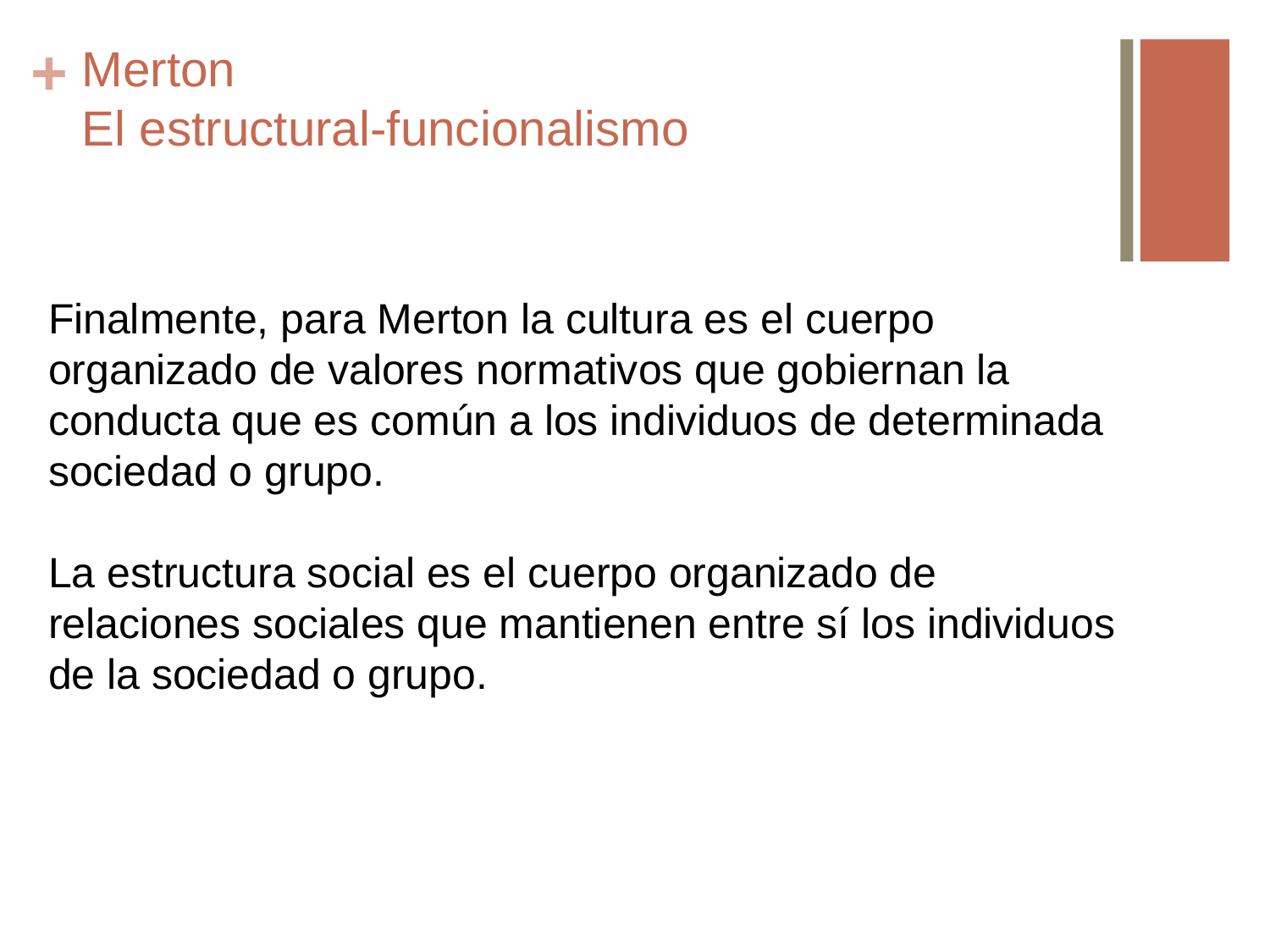

# Merton El estructural-funcionalismo

Finalmente, para Merton la cultura es el cuerpo organizado de valores normativos que gobiernan la conducta que es común a los individuos de determinada sociedad o grupo.

La estructura social es el cuerpo organizado de relaciones sociales que mantienen entre sí los individuos de la sociedad o grupo.